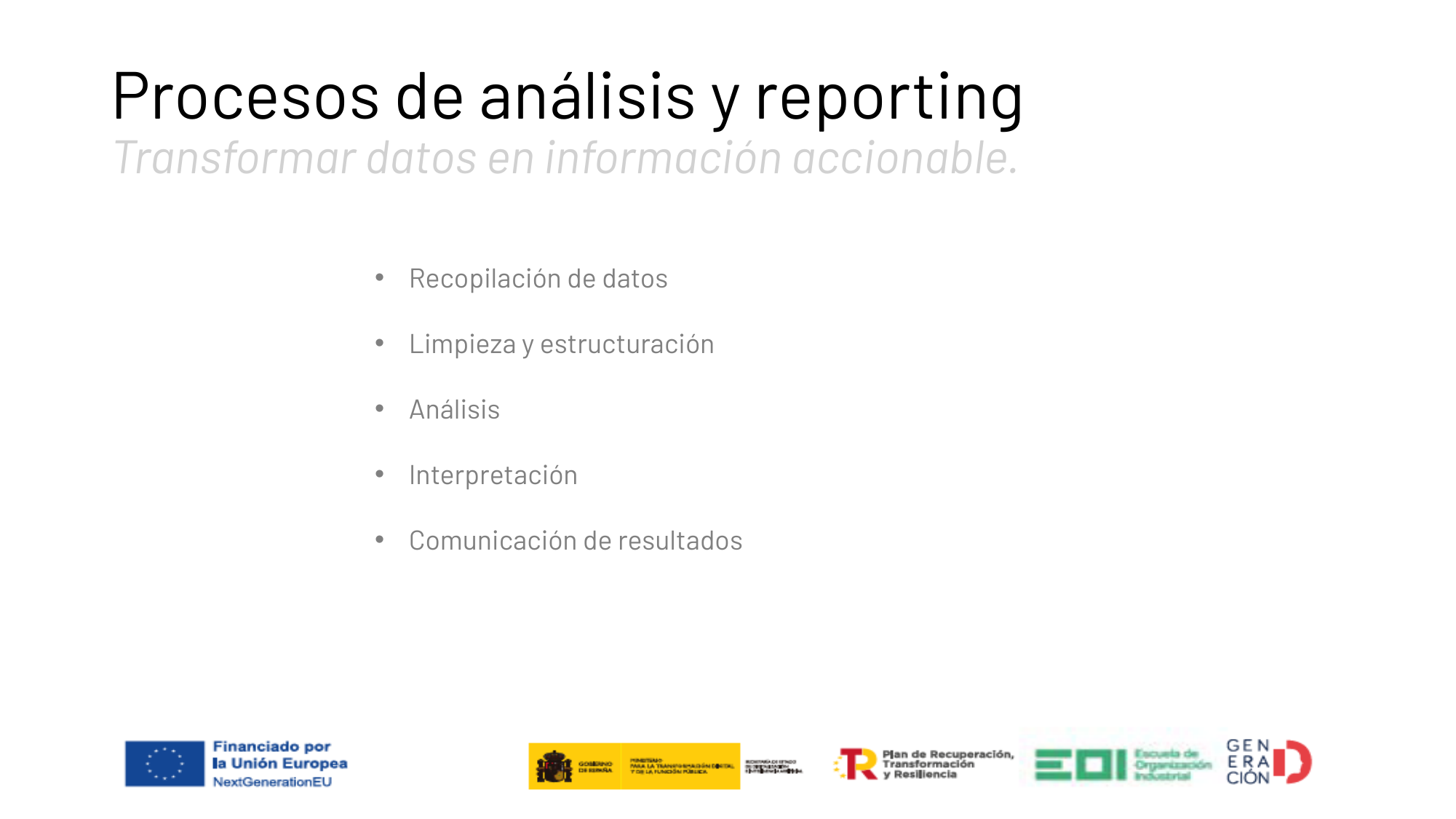

# Procesos de análisis y reporting Transformar datos en información accionable.
Recopilación de datos

Limpieza y estructuración

Análisis

Interpretación

Comunicación de resultados